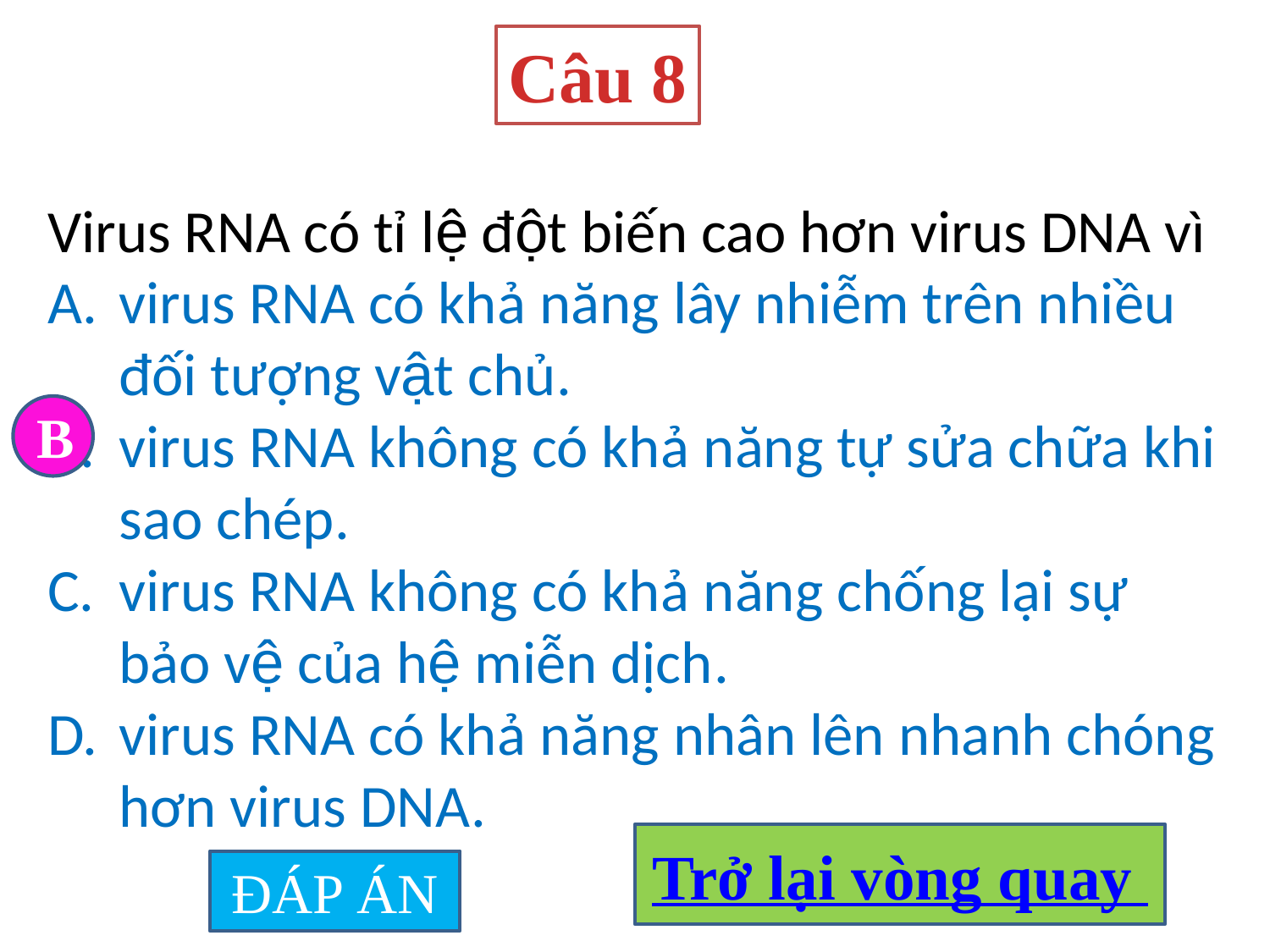

Câu 8
Virus RNA có tỉ lệ đột biến cao hơn virus DNA vì
virus RNA có khả năng lây nhiễm trên nhiều đối tượng vật chủ.
virus RNA không có khả năng tự sửa chữa khi sao chép.
virus RNA không có khả năng chống lại sự bảo vệ của hệ miễn dịch.
virus RNA có khả năng nhân lên nhanh chóng hơn virus DNA.
B
Trở lại vòng quay
ĐÁP ÁN